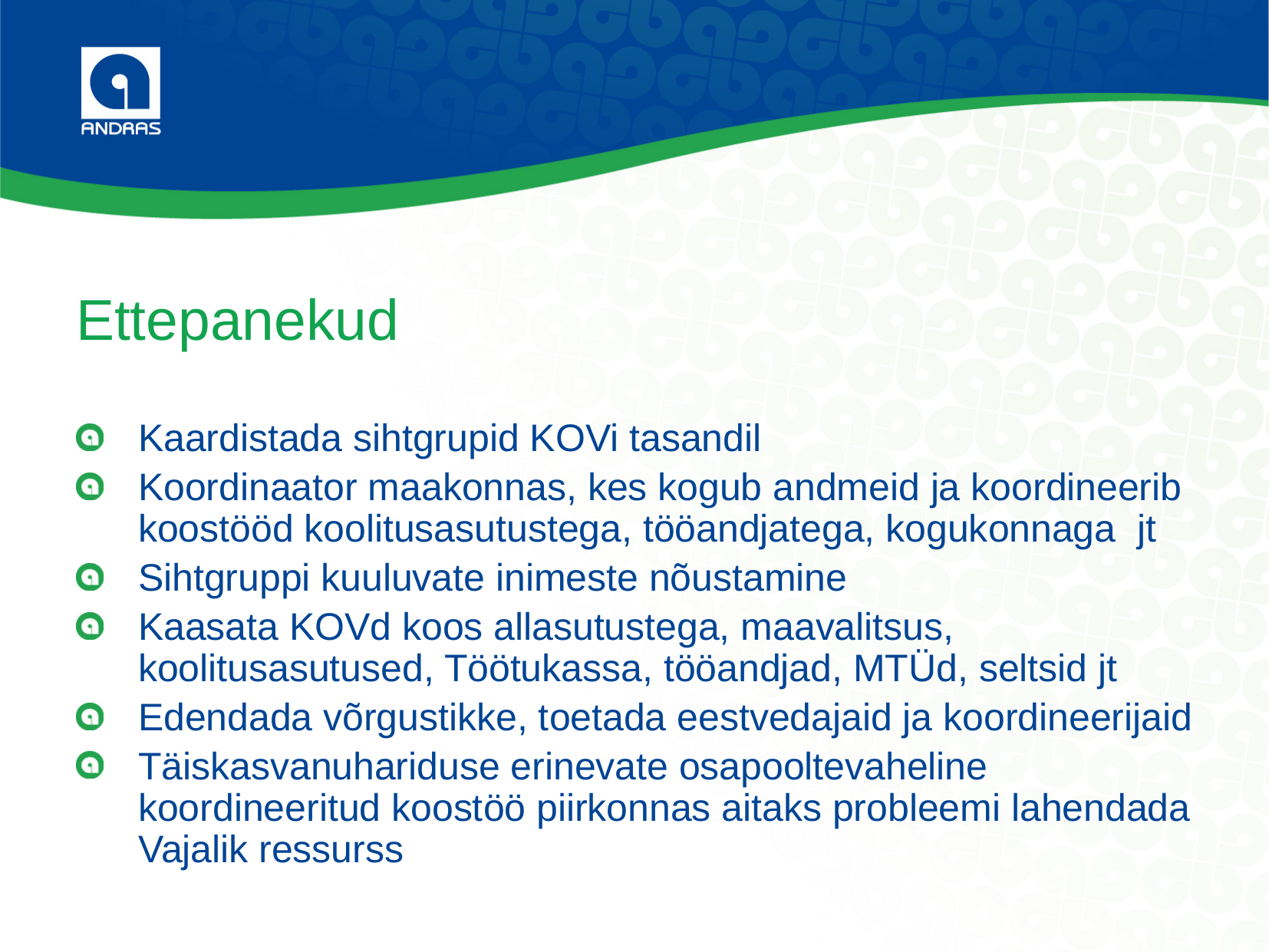

# Ettepanekud
Kaardistada sihtgrupid KOVi tasandil
Koordinaator maakonnas, kes kogub andmeid ja koordineerib koostööd koolitusasutustega, tööandjatega, kogukonnaga  jt
Sihtgruppi kuuluvate inimeste nõustamine
Kaasata KOVd koos allasutustega, maavalitsus, koolitusasutused, Töötukassa, tööandjad, MTÜd, seltsid jt
Edendada võrgustikke, toetada eestvedajaid ja koordineerijaid
Täiskasvanuhariduse erinevate osapooltevaheline koordineeritud koostöö piirkonnas aitaks probleemi lahendada Vajalik ressurss